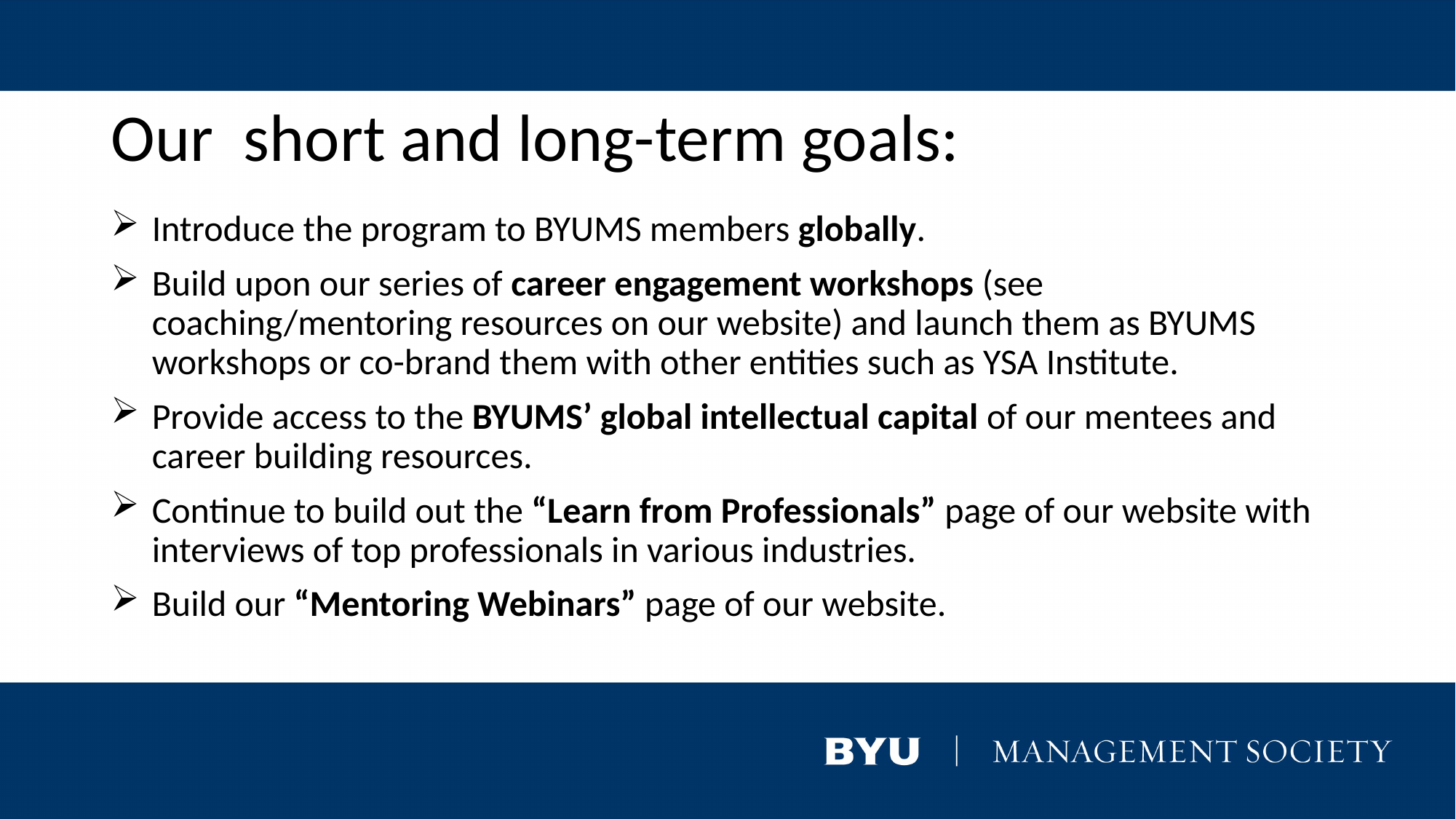

# Our  short and long-term goals:
Introduce the program to BYUMS members globally.
Build upon our series of career engagement workshops (see coaching/mentoring resources on our website) and launch them as BYUMS workshops or co-brand them with other entities such as YSA Institute.
Provide access to the BYUMS’ global intellectual capital of our mentees and career building resources.
Continue to build out the “Learn from Professionals” page of our website with interviews of top professionals in various industries.
Build our “Mentoring Webinars” page of our website.